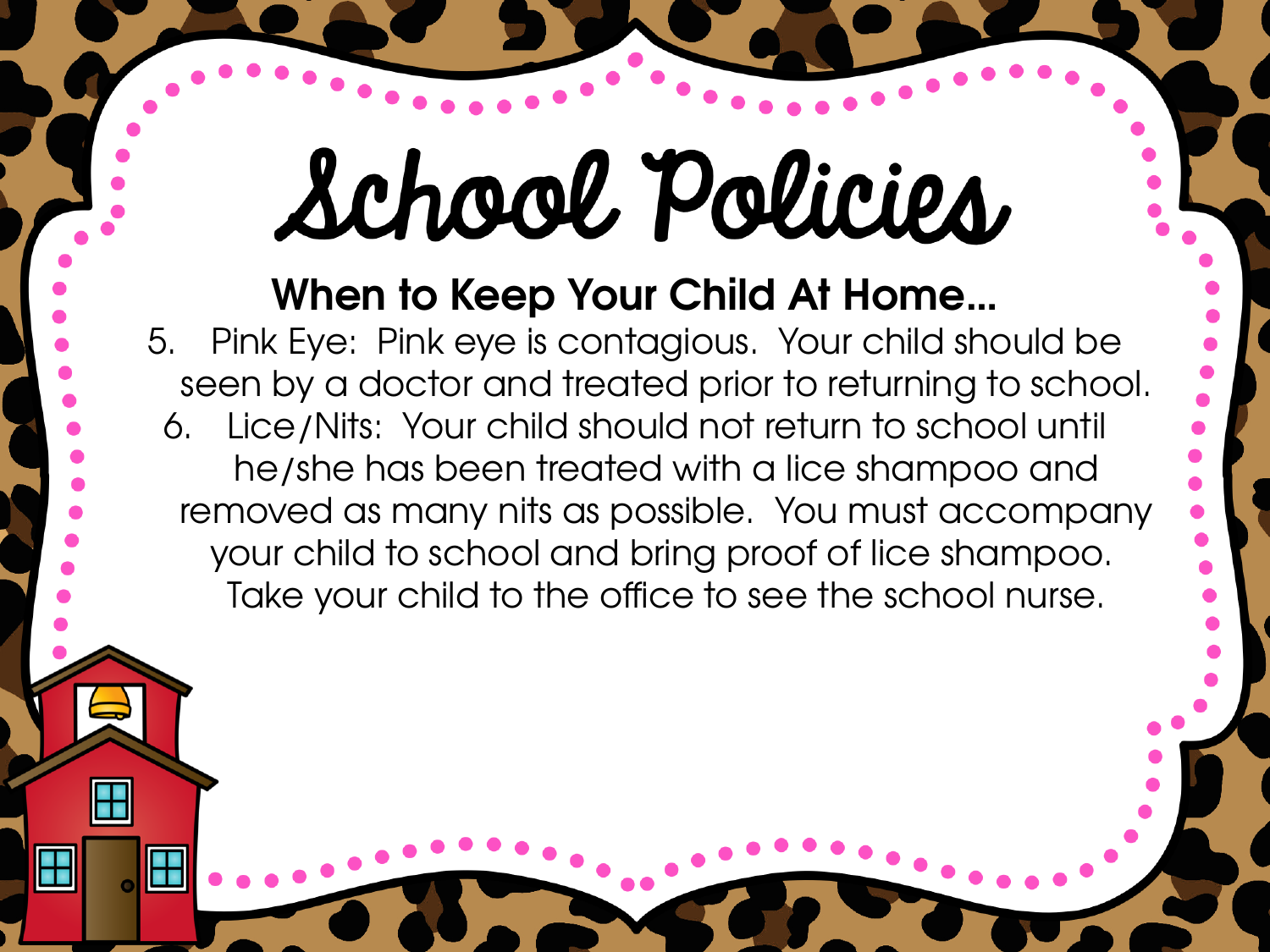

When to Keep Your Child At Home…
Pink Eye:  Pink eye is contagious.  Your child should be seen by a doctor and treated prior to returning to school.
Lice/Nits:  Your child should not return to school until he/she has been treated with a lice shampoo and removed as many nits as possible.  You must accompany your child to school and bring proof of lice shampoo.  Take your child to the office to see the school nurse.